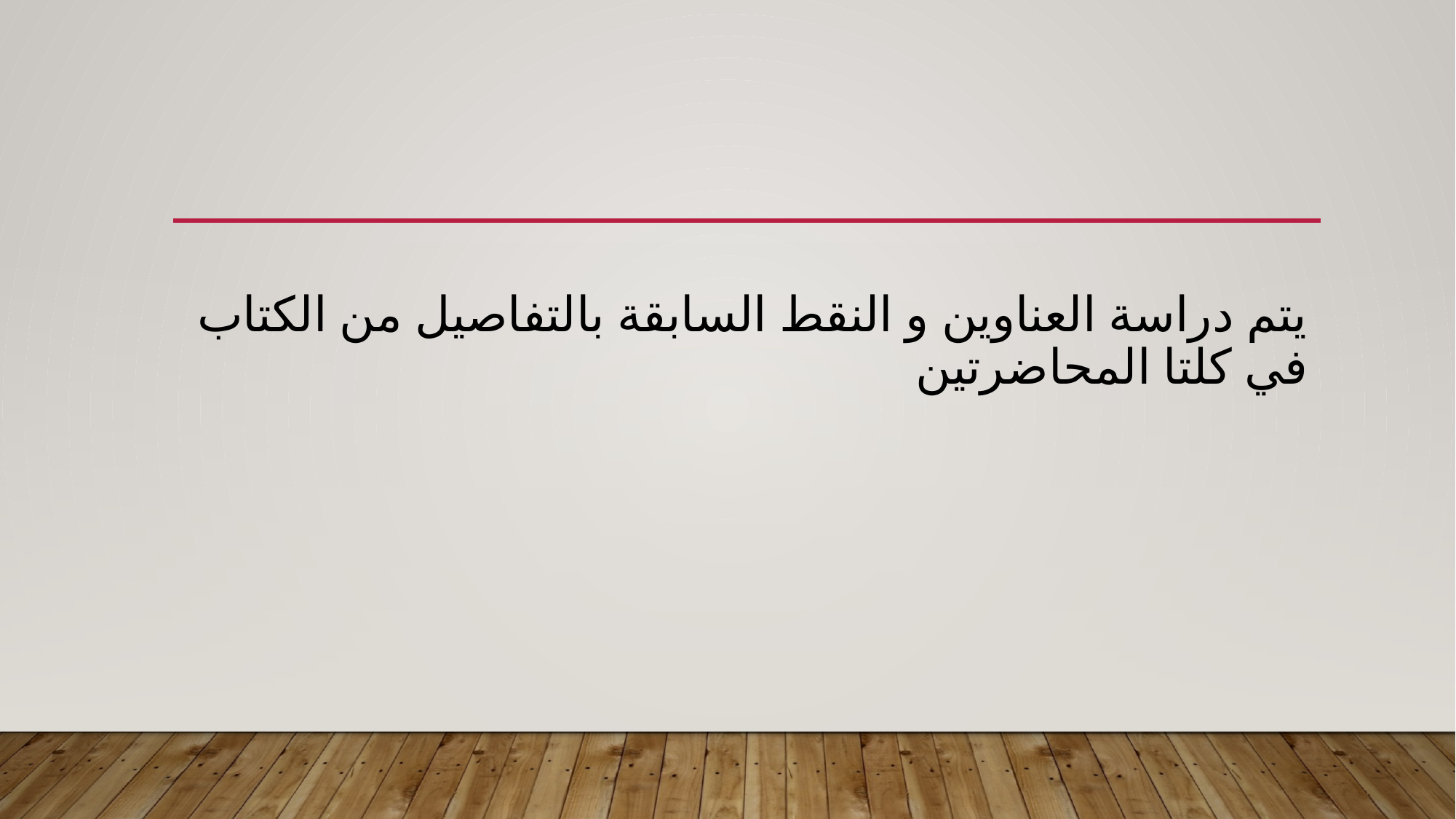

# يتم دراسة العناوين و النقط السابقة بالتفاصيل من الكتاب في كلتا المحاضرتين